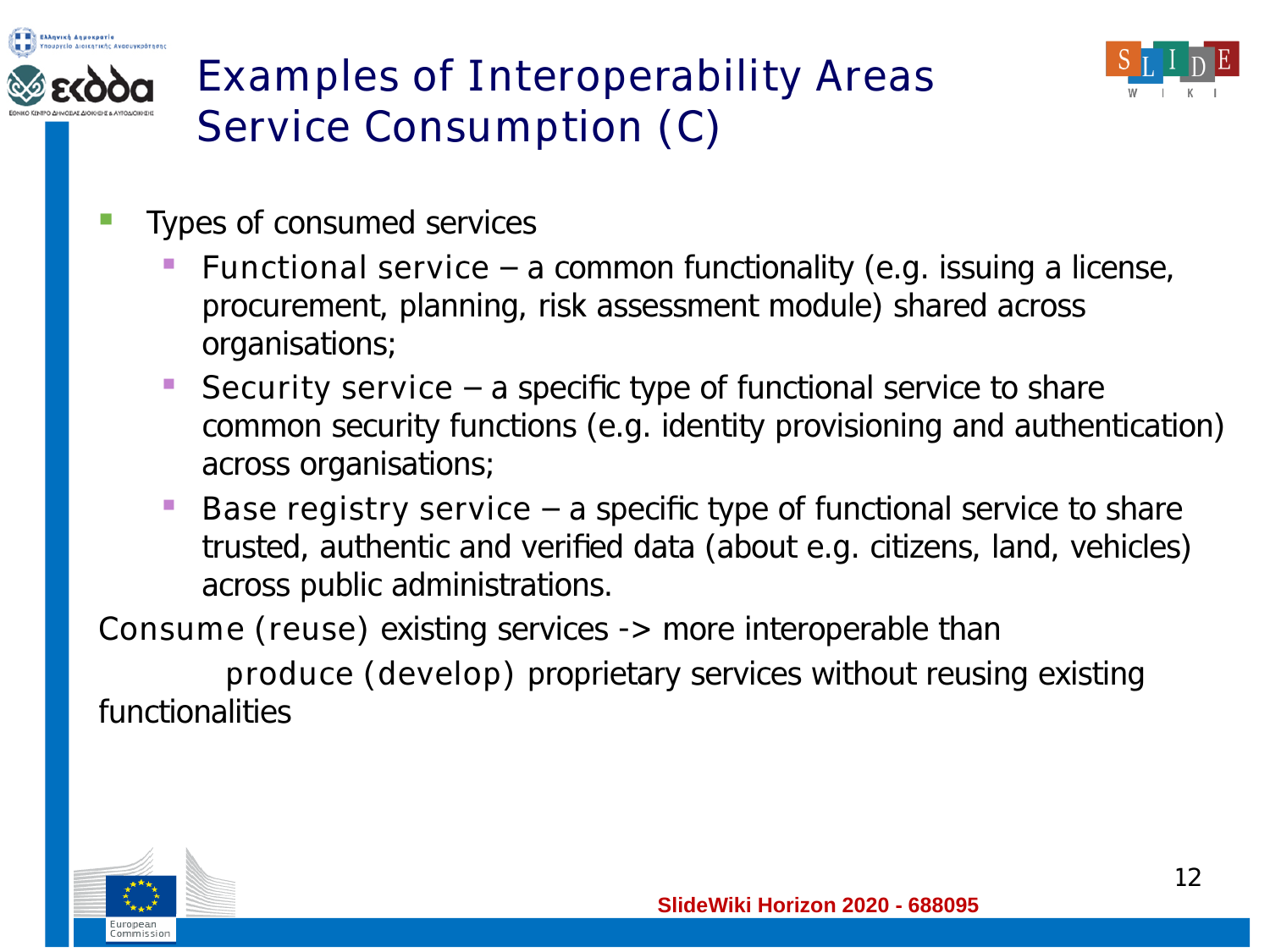

# Examples of Interoperability Areas Service Consumption (C)
Types of consumed services
Functional service – a common functionality (e.g. issuing a license, procurement, planning, risk assessment module) shared across organisations;
Security service – a specific type of functional service to share common security functions (e.g. identity provisioning and authentication) across organisations;
Base registry service – a specific type of functional service to share trusted, authentic and verified data (about e.g. citizens, land, vehicles) across public administrations.
Consume (reuse) existing services -> more interoperable than
	produce (develop) proprietary services without reusing existing functionalities
12